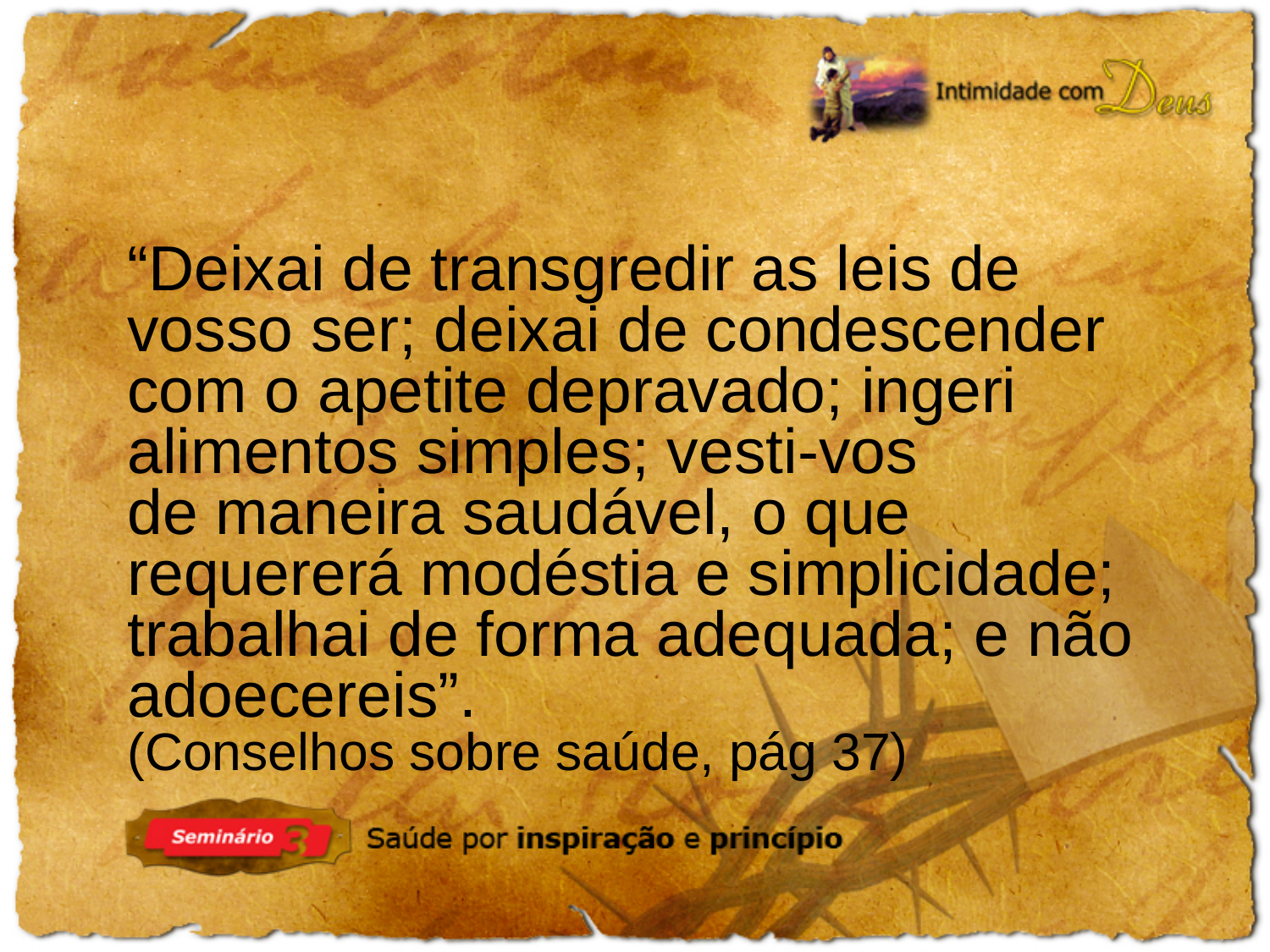

“Deixai de transgredir as leis de vosso ser; deixai de condescender com o apetite depravado; ingeri alimentos simples; vesti-vos
de maneira saudável, o que requererá modéstia e simplicidade; trabalhai de forma adequada; e não adoecereis”.
(Conselhos sobre saúde, pág 37)